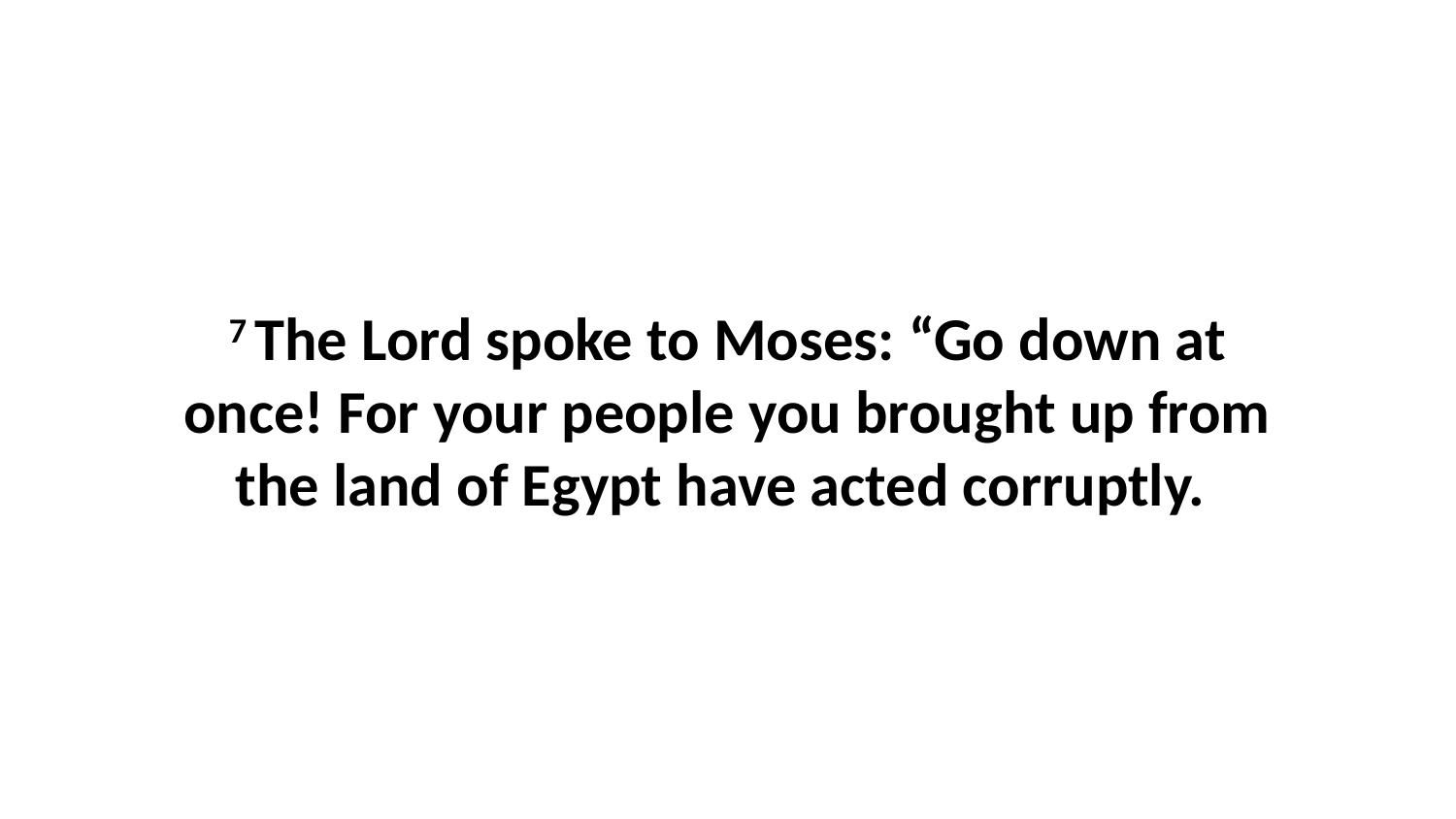

7 The Lord spoke to Moses: “Go down at once! For your people you brought up from the land of Egypt have acted corruptly.